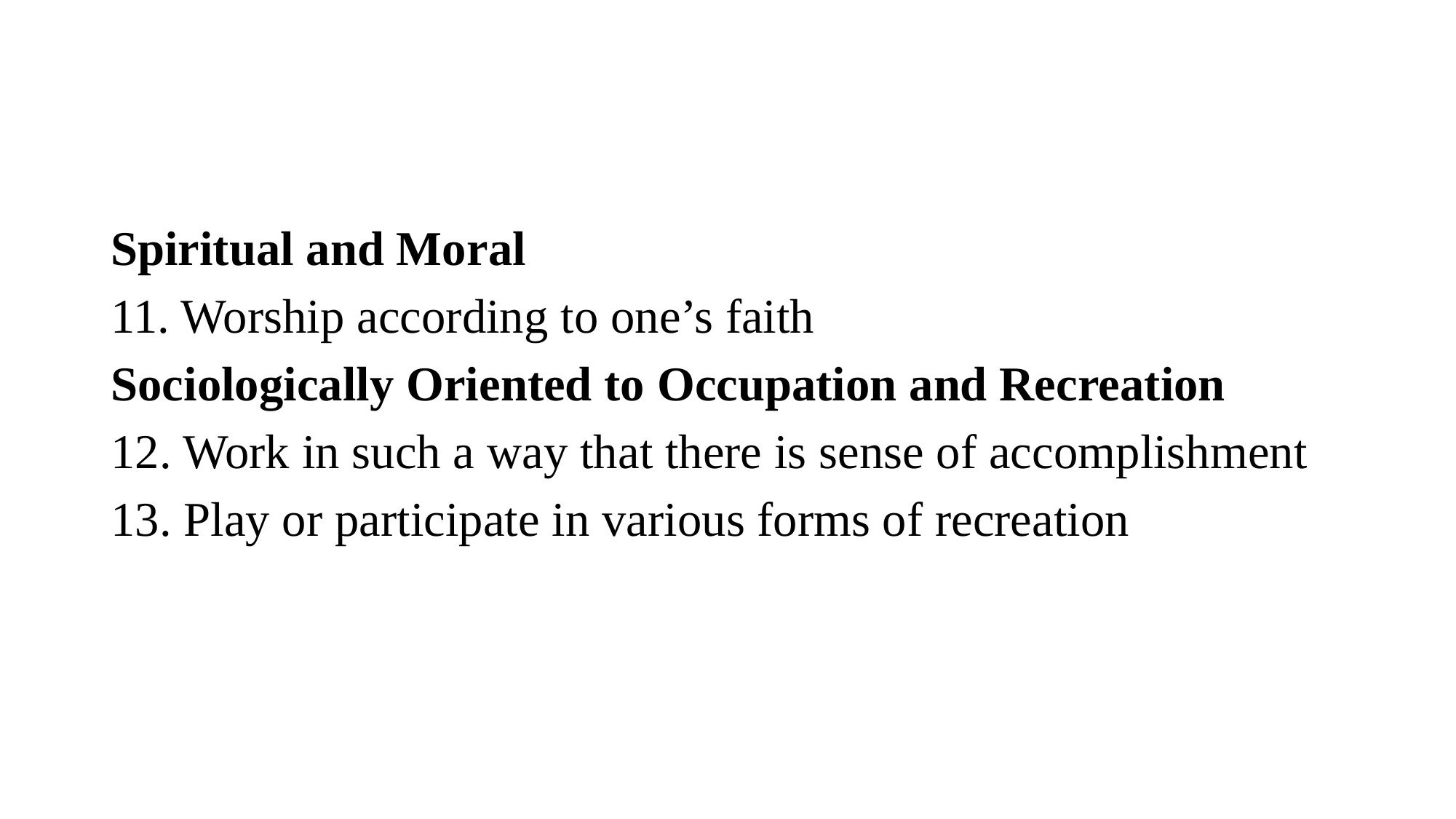

Spiritual and Moral
11. Worship according to one’s faith
Sociologically Oriented to Occupation and Recreation
12. Work in such a way that there is sense of accomplishment
13. Play or participate in various forms of recreation